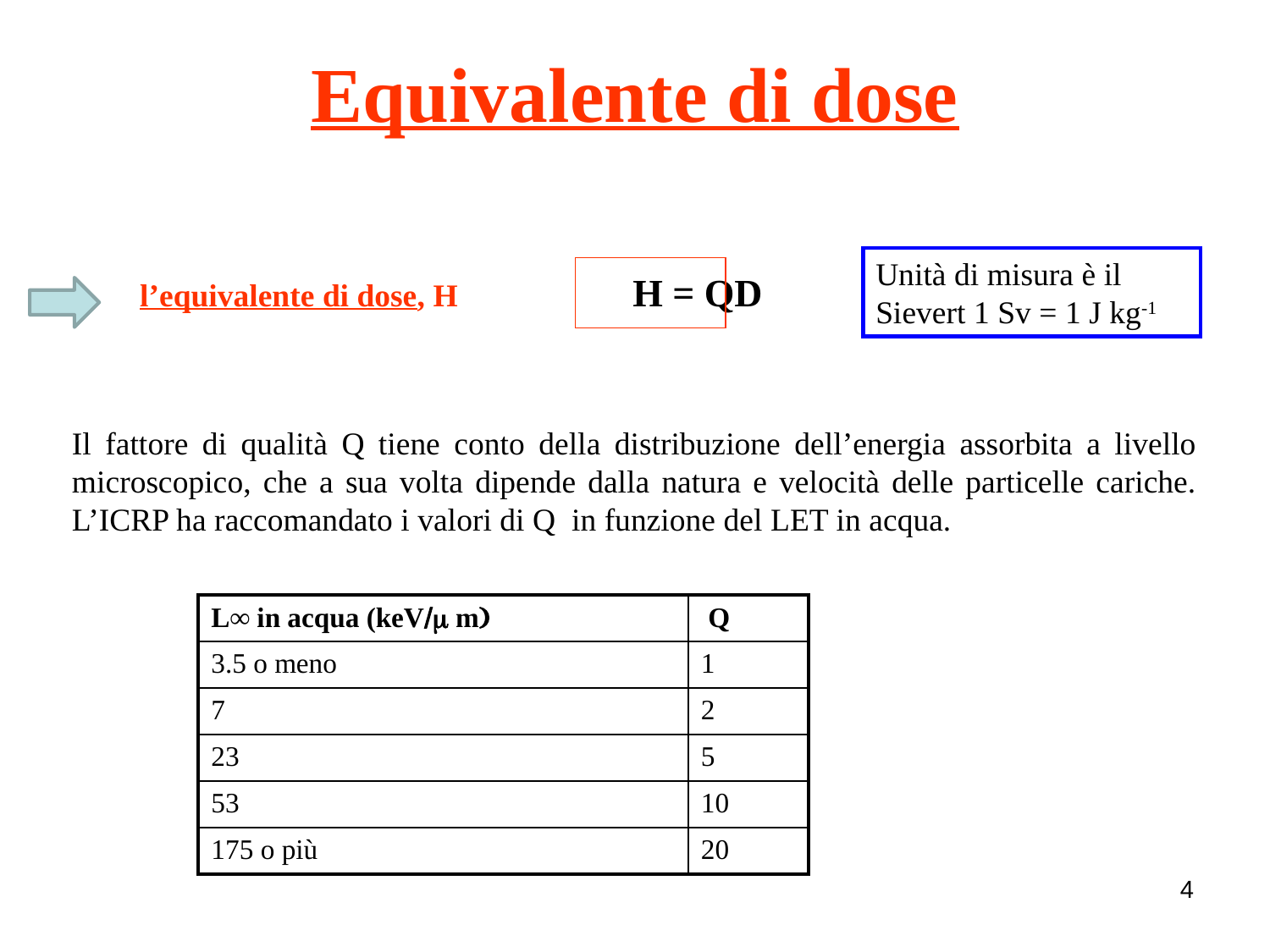

Equivalente di dose

	l’equivalente di dose, H 	                H = QD

Unità di misura è il Sievert 1 Sv = 1 J kg-1

Il fattore di qualità Q tiene conto della distribuzione dell’energia assorbita a livello microscopico, che a sua volta dipende dalla natura e velocità delle particelle cariche. L’ICRP ha raccomandato i valori di Q  in funzione del LET in acqua.
| L∞ in acqua (keV/μ m) | Q |
| --- | --- |
| 3.5 o meno | 1 |
| 7 | 2 |
| 23 | 5 |
| 53 | 10 |
| 175 o più | 20 |
4